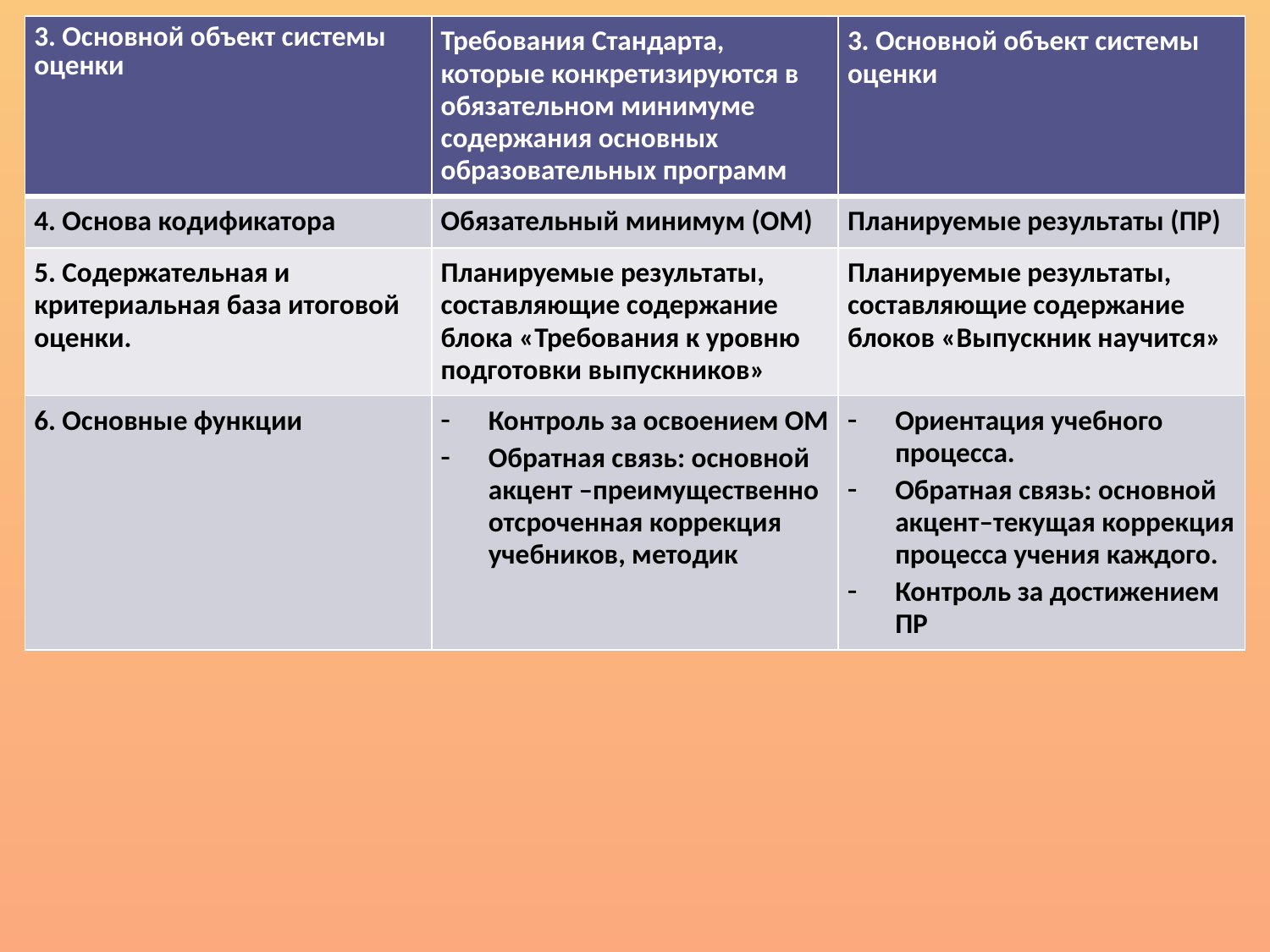

| 3. Основной объект системы оценки | Требования Стандарта, которые конкретизируются в обязательном минимуме содержания основных образовательных программ | 3. Основной объект системы оценки |
| --- | --- | --- |
| 4. Основа кодификатора | Обязательный минимум (ОМ) | Планируемые результаты (ПР) |
| 5. Содержательная и критериальная база итоговой оценки. | Планируемые результаты, составляющие содержание блока «Требования к уровню подготовки выпускников» | Планируемые результаты, составляющие содержание блоков «Выпускник научится» |
| 6. Основные функции | Контроль за освоением ОМ Обратная связь: основной акцент –преимущественно отсроченная коррекция учебников, методик | Ориентация учебного процесса. Обратная связь: основной акцент–текущая коррекция процесса учения каждого. Контроль за достижением ПР |